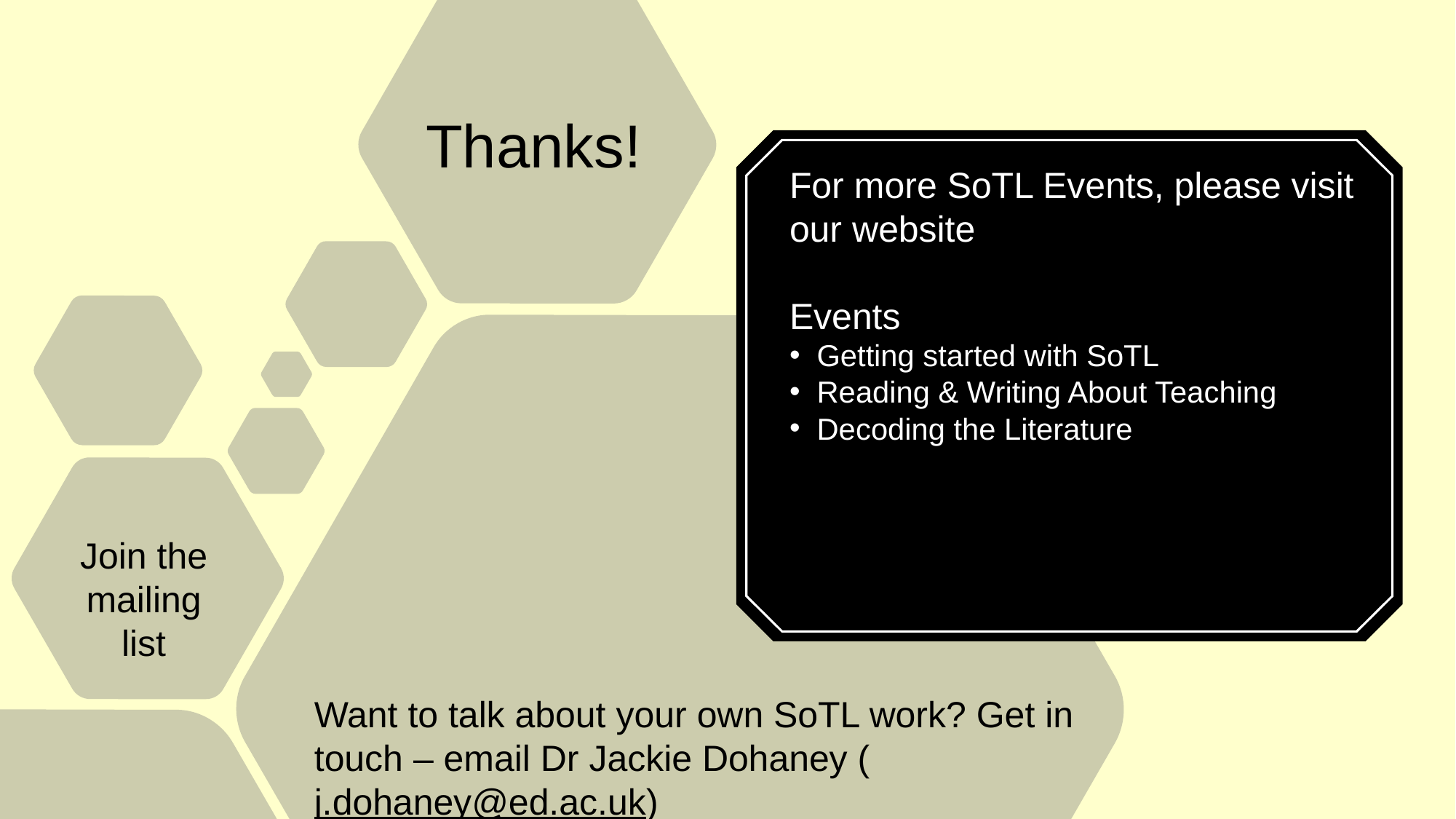

# Thanks!

For more SoTL Events, please visit our website

Events
Getting started with SoTL
Reading & Writing About Teaching
Decoding the Literature

Join the mailing list
Want to talk about your own SoTL work? Get in touch – email Dr Jackie Dohaney (j.dohaney@ed.ac.uk)​